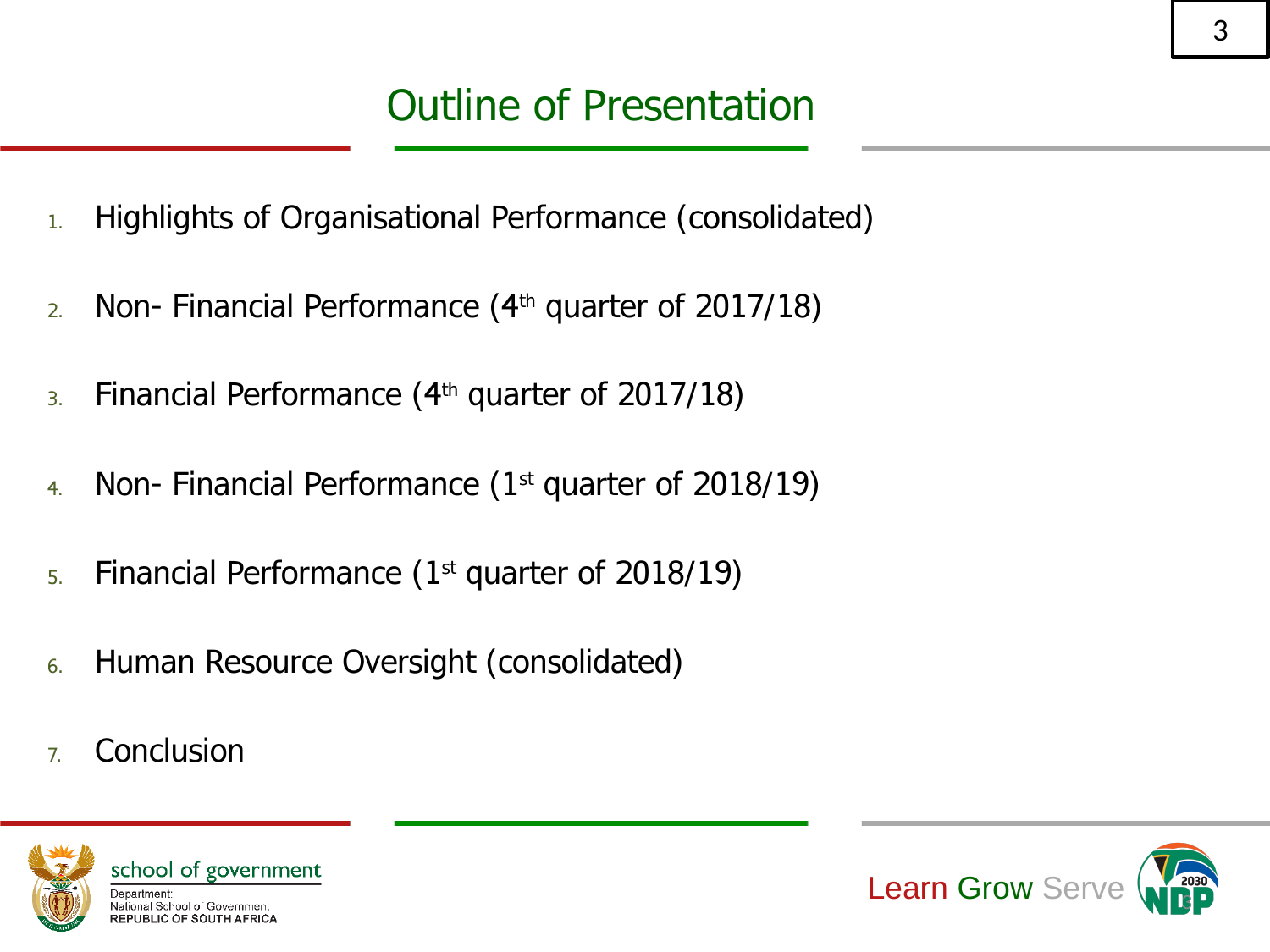

3
# Outline of Presentation

Highlights of Organisational Performance (consolidated)

Non- Financial Performance (4th quarter of 2017/18)

Financial Performance (4th quarter of 2017/18)

Non- Financial Performance (1st quarter of 2018/19)

Financial Performance (1st quarter of 2018/19)

Human Resource Oversight (consolidated)

Conclusion

3